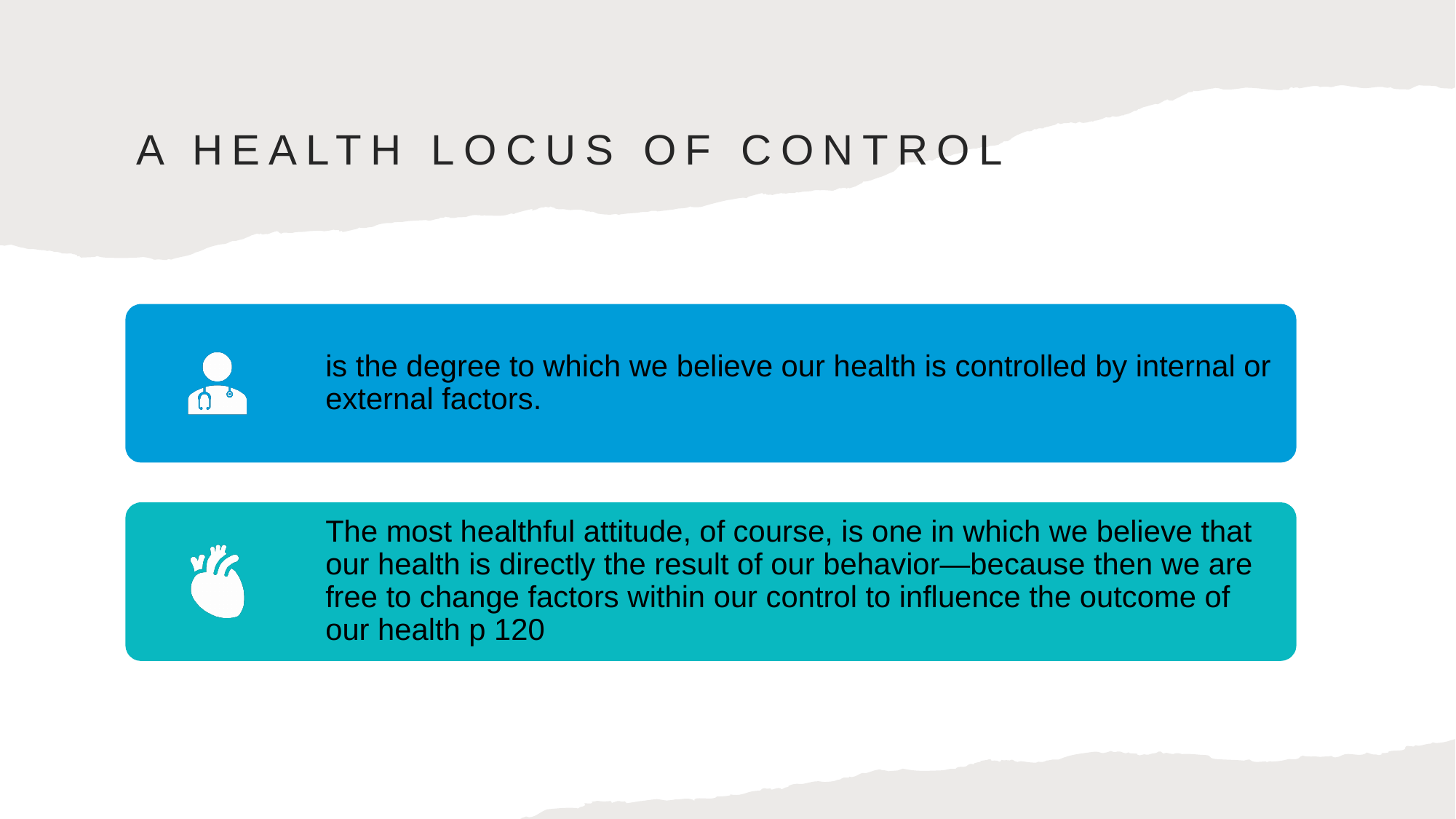

# A health locus of control
is the degree to which we believe our health is controlled by internal or external factors.
The most healthful attitude, of course, is one in which we believe that our health is directly the result of our behavior—because then we are free to change factors within our control to influence the outcome of our health p 120